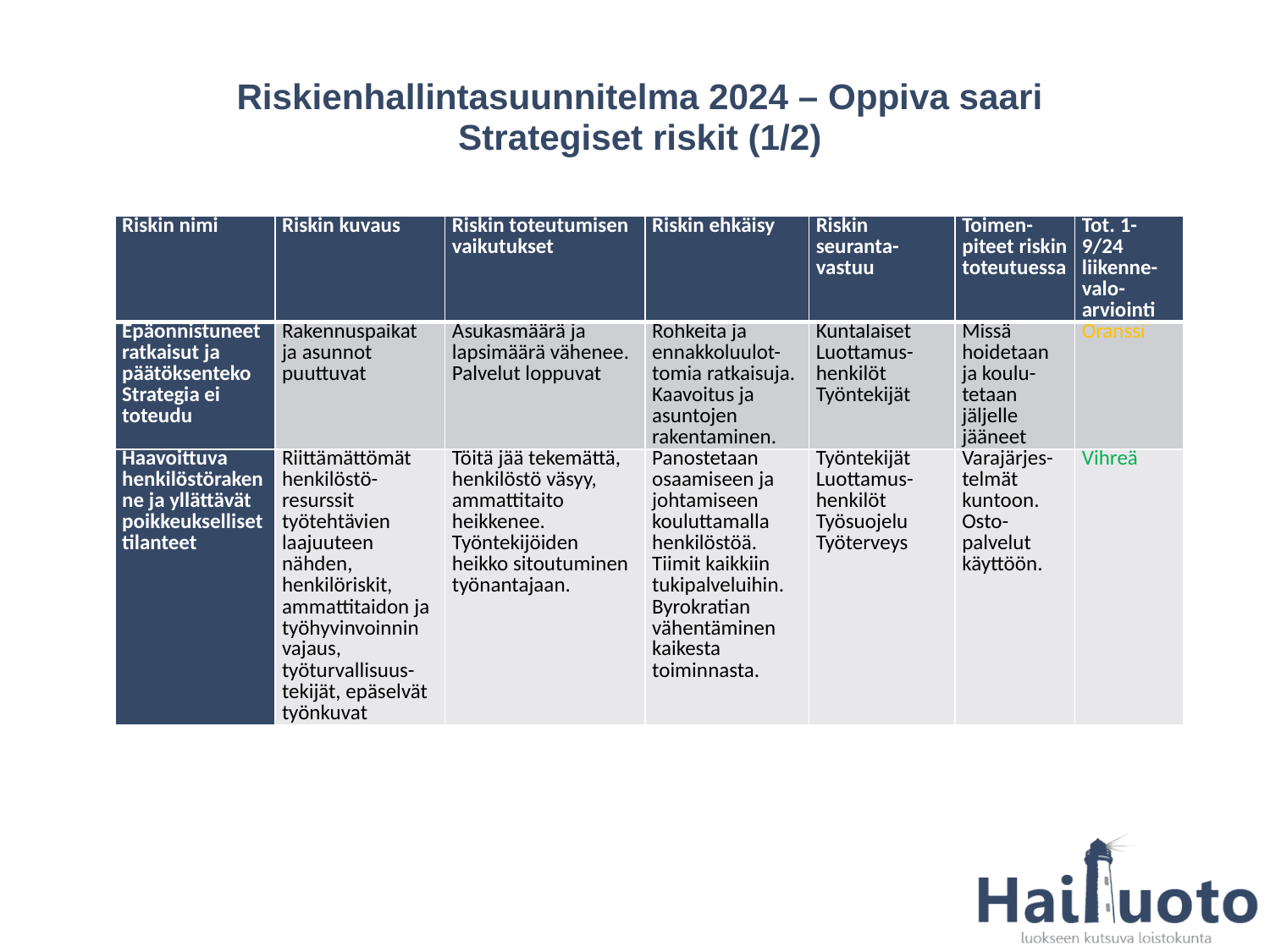

Riskienhallintasuunnitelma 2024 – Oppiva saari
Strategiset riskit (1/2)
| Riskin nimi | Riskin kuvaus | Riskin toteutumisen vaikutukset | Riskin ehkäisy | Riskin seuranta-vastuu | Toimen-piteet riskin toteutuessa | Tot. 1-9/24 liikenne-valo-arviointi |
| --- | --- | --- | --- | --- | --- | --- |
| Epäonnistuneet ratkaisut ja päätöksenteko Strategia ei toteudu | Rakennuspaikat ja asunnot puuttuvat | Asukasmäärä ja lapsimäärä vähenee. Palvelut loppuvat | Rohkeita ja ennakkoluulot-tomia ratkaisuja. Kaavoitus ja asuntojen rakentaminen. | Kuntalaiset Luottamus-henkilöt Työntekijät | Missä hoidetaan ja koulu-tetaan jäljelle jääneet | Oranssi |
| Haavoittuva henkilöstörakenne ja yllättävät poikkeukselliset tilanteet | Riittämättömät henkilöstö-resurssit työtehtävien laajuuteen nähden, henkilöriskit, ammattitaidon ja työhyvinvoinnin vajaus, työturvallisuus-tekijät, epäselvät työnkuvat | Töitä jää tekemättä, henkilöstö väsyy, ammattitaito heikkenee. Työntekijöiden heikko sitoutuminen työnantajaan. | Panostetaan osaamiseen ja johtamiseen kouluttamalla henkilöstöä. Tiimit kaikkiin tukipalveluihin. Byrokratian vähentäminen kaikesta toiminnasta. | Työntekijät Luottamus-henkilöt Työsuojelu Työterveys | Varajärjes-telmät kuntoon. Osto-palvelut käyttöön. | Vihreä |